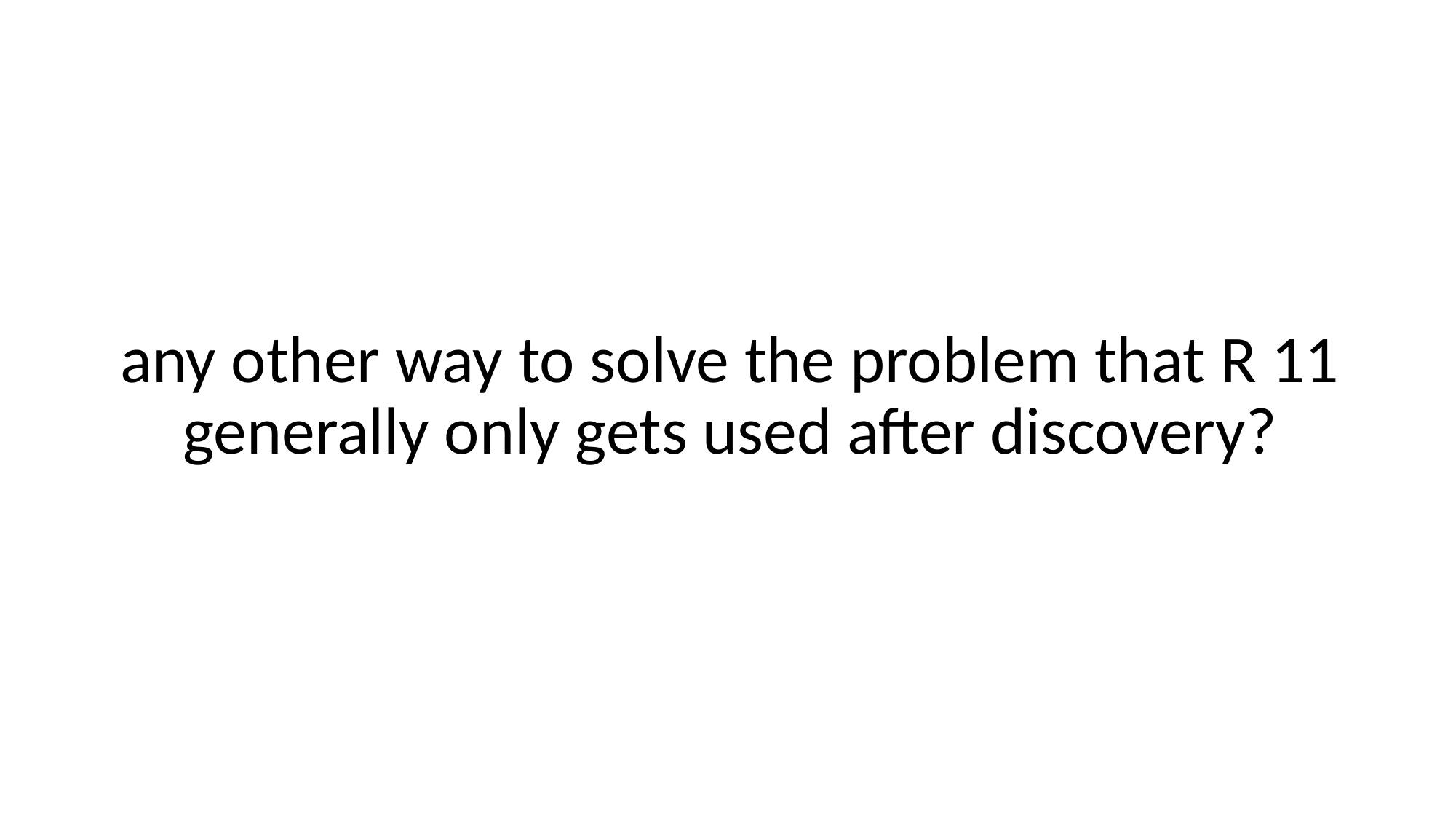

# any other way to solve the problem that R 11 generally only gets used after discovery?